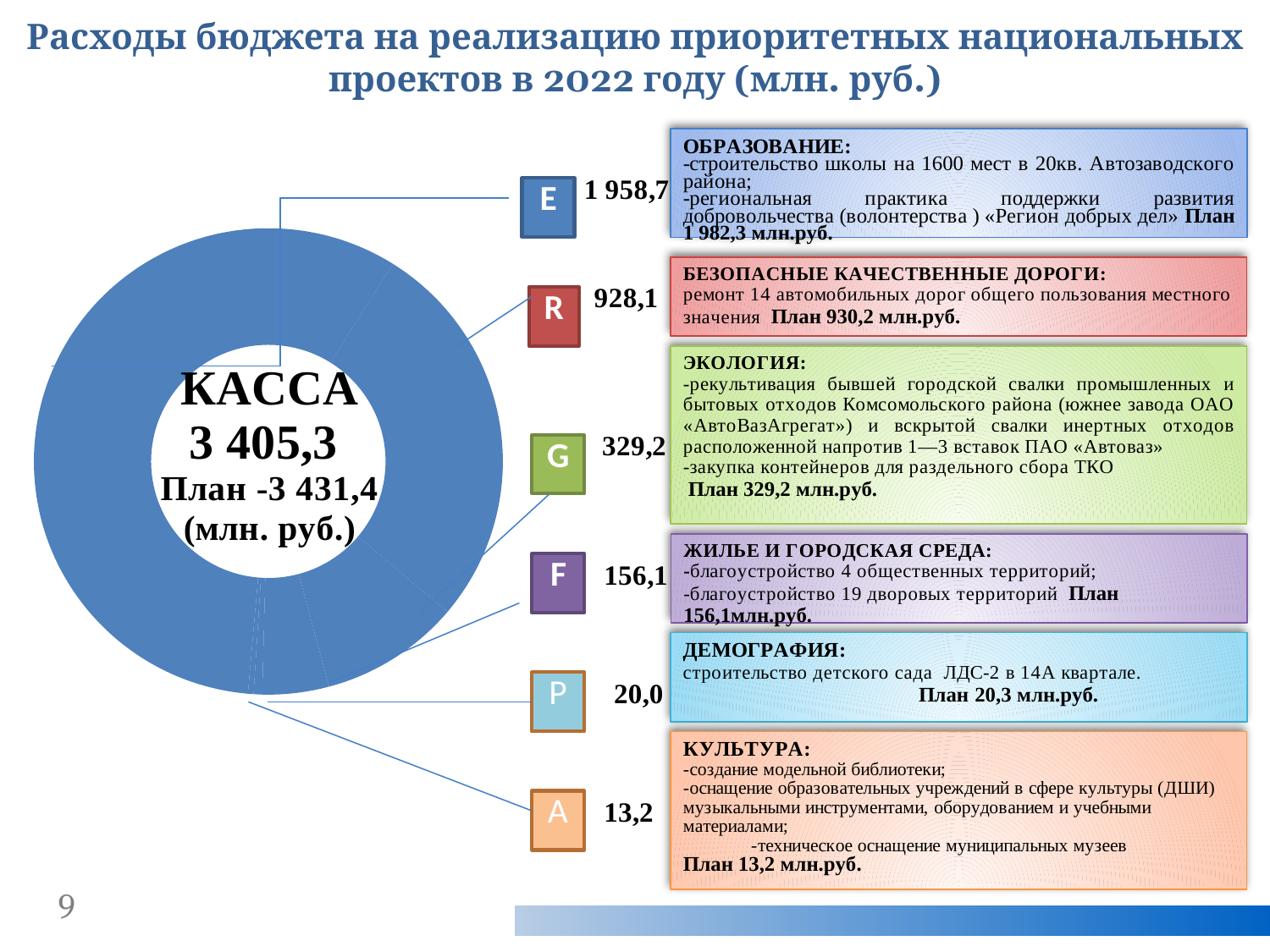

Расходы бюджета на реализацию приоритетных национальных проектов в 2022 году (млн. руб.)

### Chart

| Category | Продажи |
|---|---|
| ОБРАЗОВАНИЕ | 1958.7 |
| БЕЗОПАСНЫЕ И КАЧЕСТВЕННЫЕ АВТОМОБИЛЬНЫЕ ДОРОГИ: | 928.1 |
| ЭКОЛОГИЯ: | 329.2 |
| ЖИЛЬЕ И ГОРОДСКАЯ СРЕДА: | 156.1 |
| ДЕМОГРАФИЯ: | 20.0 |
| КУЛЬТУРА: | 13.2 |
9